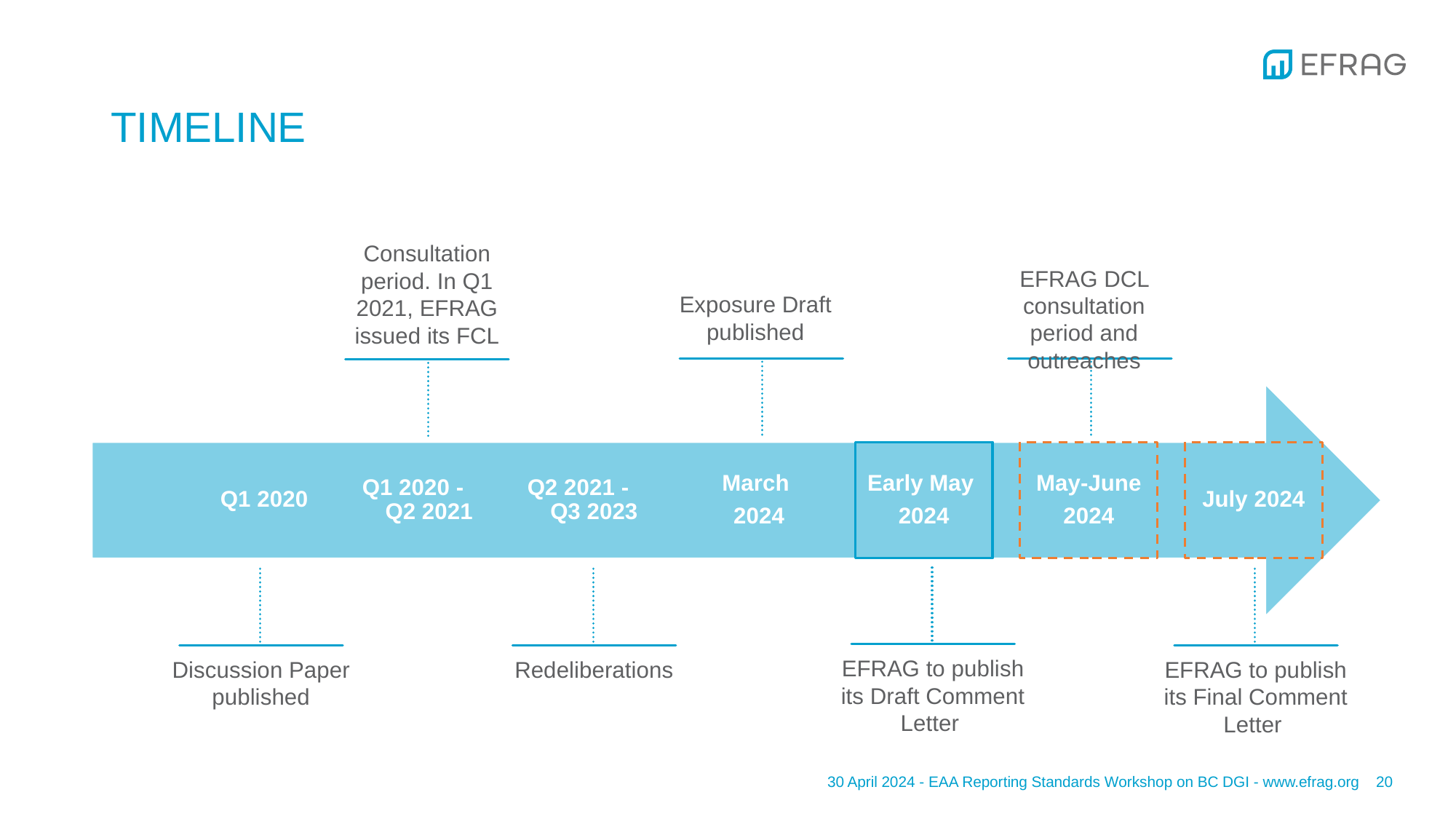

# TIMELINE
Consultation period. In Q1 2021, EFRAG issued its FCL
EFRAG DCL consultation period and outreaches
Exposure Draft published
July 2024
May-June
2024
Early May
2024
March
2024
Q2 2021 -      Q3 2023
Q1 2020 -      Q2 2021
Q1 2020
EFRAG to publish its Draft Comment Letter
Discussion Paper published
Redeliberations
EFRAG to publish its Final Comment Letter